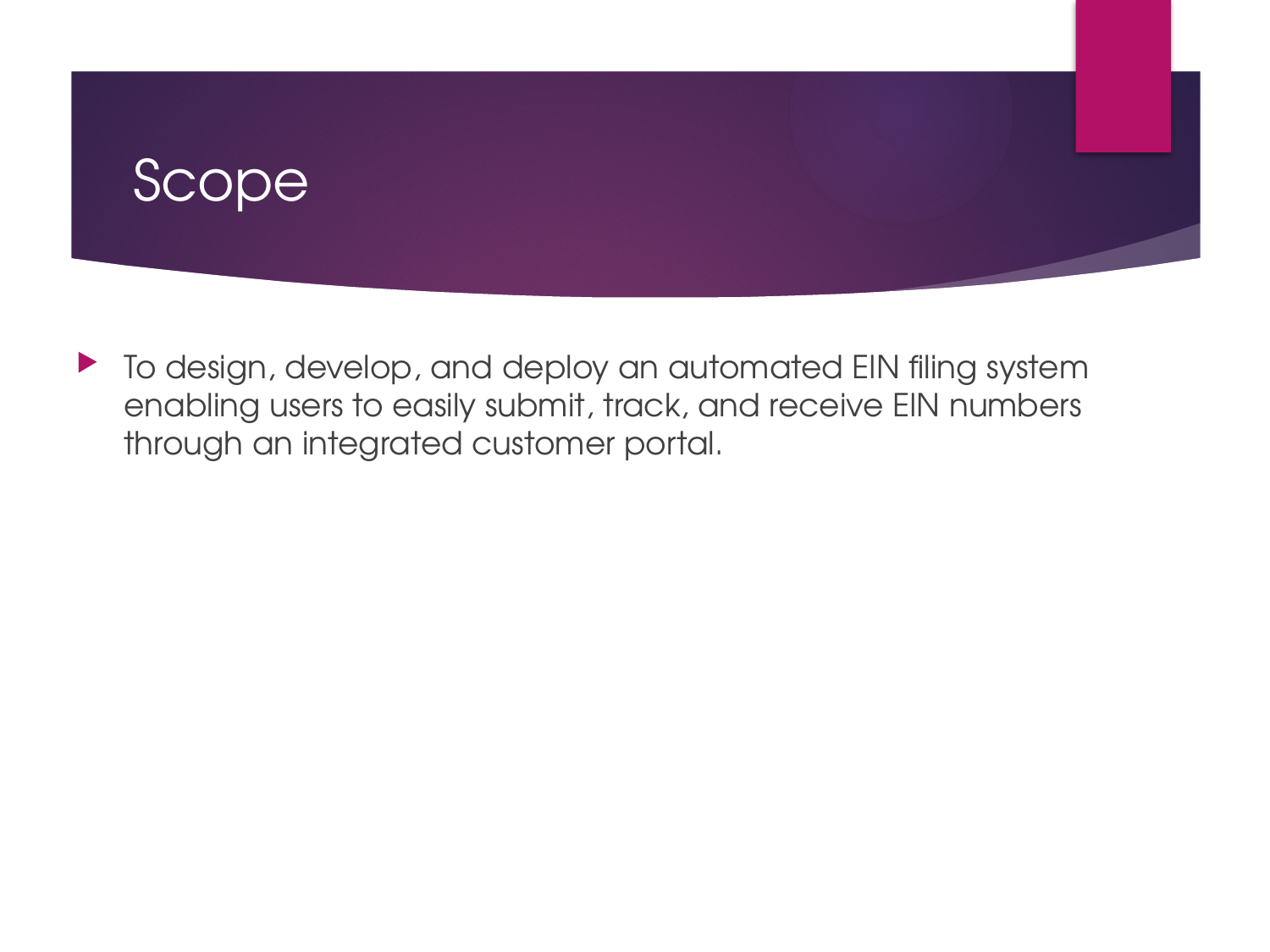

# Scope

To design, develop, and deploy an automated EIN filing system enabling users to easily submit, track, and receive EIN numbers through an integrated customer portal.